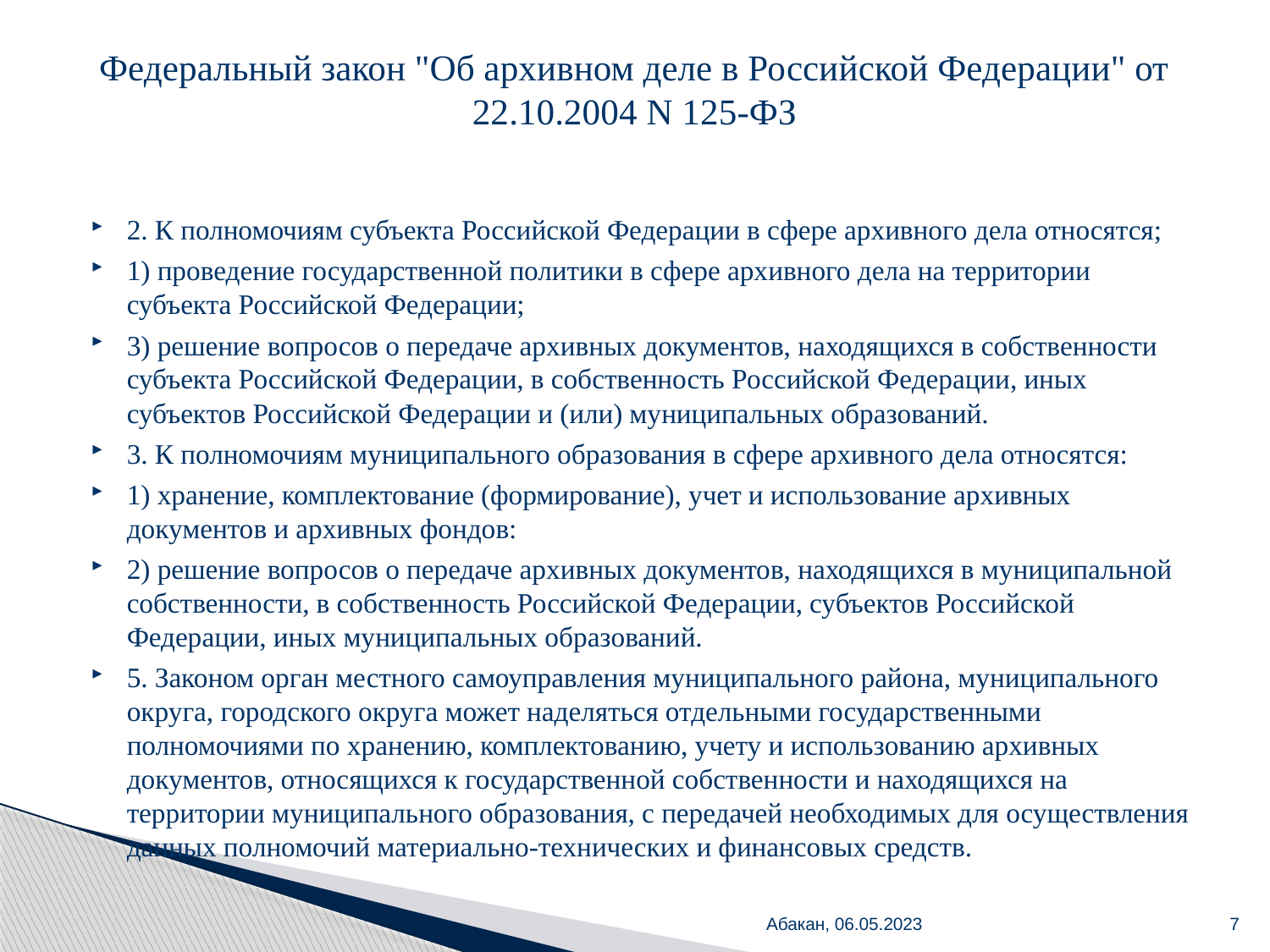

# Федеральный закон "Об архивном деле в Российской Федерации" от 22.10.2004 N 125-ФЗ
2. К полномочиям субъекта Российской Федерации в сфере архивного дела относятся;
1) проведение государственной политики в сфере архивного дела на территории субъекта Российской Федерации;
3) решение вопросов о передаче архивных документов, находящихся в собственности субъекта Российской Федерации, в собственность Российской Федерации, иных субъектов Российской Федерации и (или) муниципальных образований.
3. К полномочиям муниципального образования в сфере архивного дела относятся:
1) хранение, комплектование (формирование), учет и использование архивных документов и архивных фондов:
2) решение вопросов о передаче архивных документов, находящихся в муниципальной собственности, в собственность Российской Федерации, субъектов Российской Федерации, иных муниципальных образований.
5. Законом орган местного самоуправления муниципального района, муниципального округа, городского округа может наделяться отдельными государственными полномочиями по хранению, комплектованию, учету и использованию архивных документов, относящихся к государственной собственности и находящихся на территории муниципального образования, с передачей необходимых для осуществления данных полномочий материально-технических и финансовых средств.
Абакан, 06.05.2023
7